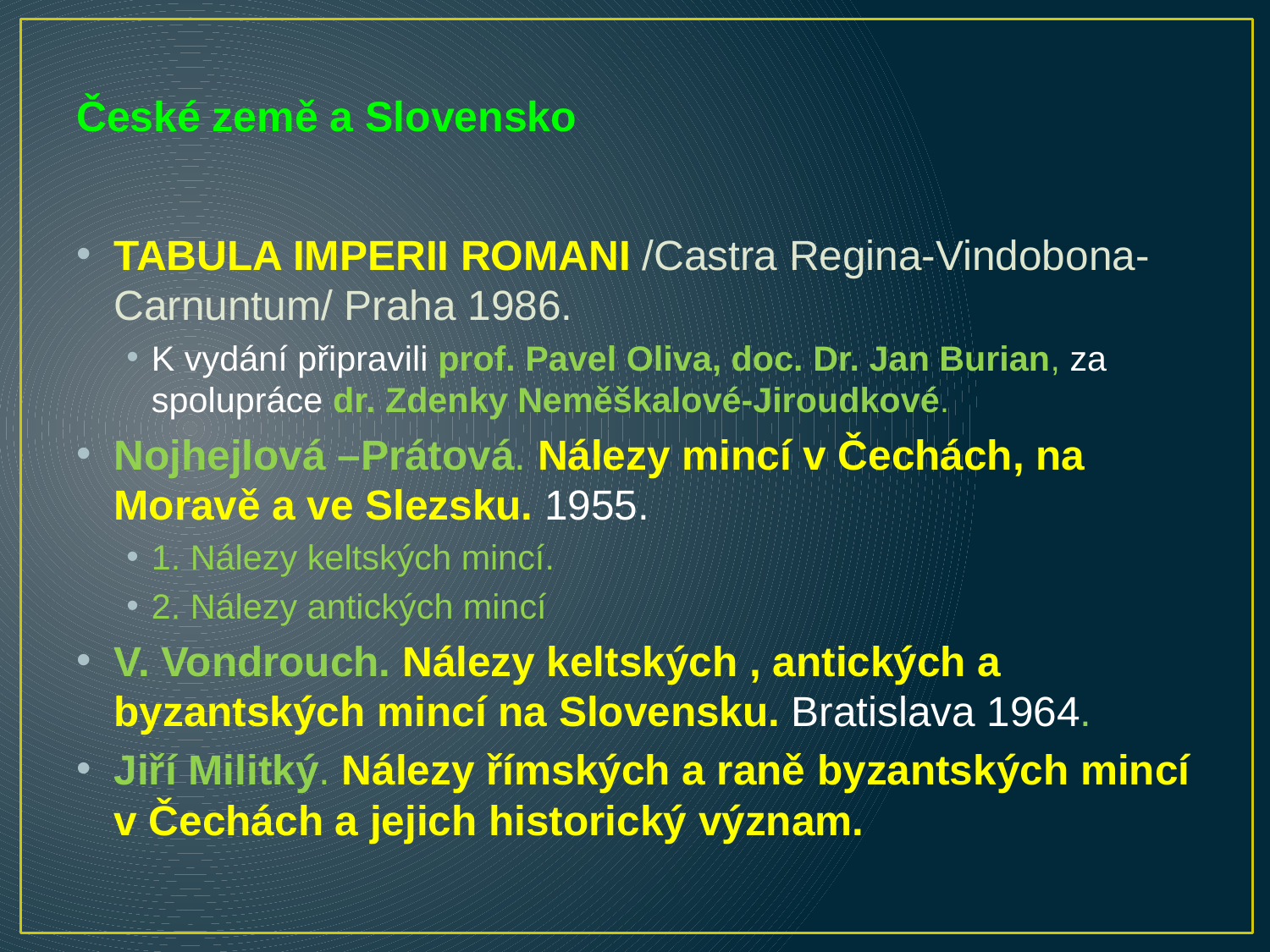

# České země a Slovensko
TABULA IMPERII ROMANI /Castra Regina-Vindobona-Carnuntum/ Praha 1986.
K vydání připravili prof. Pavel Oliva, doc. Dr. Jan Burian, za spolupráce dr. Zdenky Neměškalové-Jiroudkové.
Nojhejlová –Prátová. Nálezy mincí v Čechách, na Moravě a ve Slezsku. 1955.
1. Nálezy keltských mincí.
2. Nálezy antických mincí
V. Vondrouch. Nálezy keltských , antických a byzantských mincí na Slovensku. Bratislava 1964.
Jiří Militký. Nálezy římských a raně byzantských mincí v Čechách a jejich historický význam.